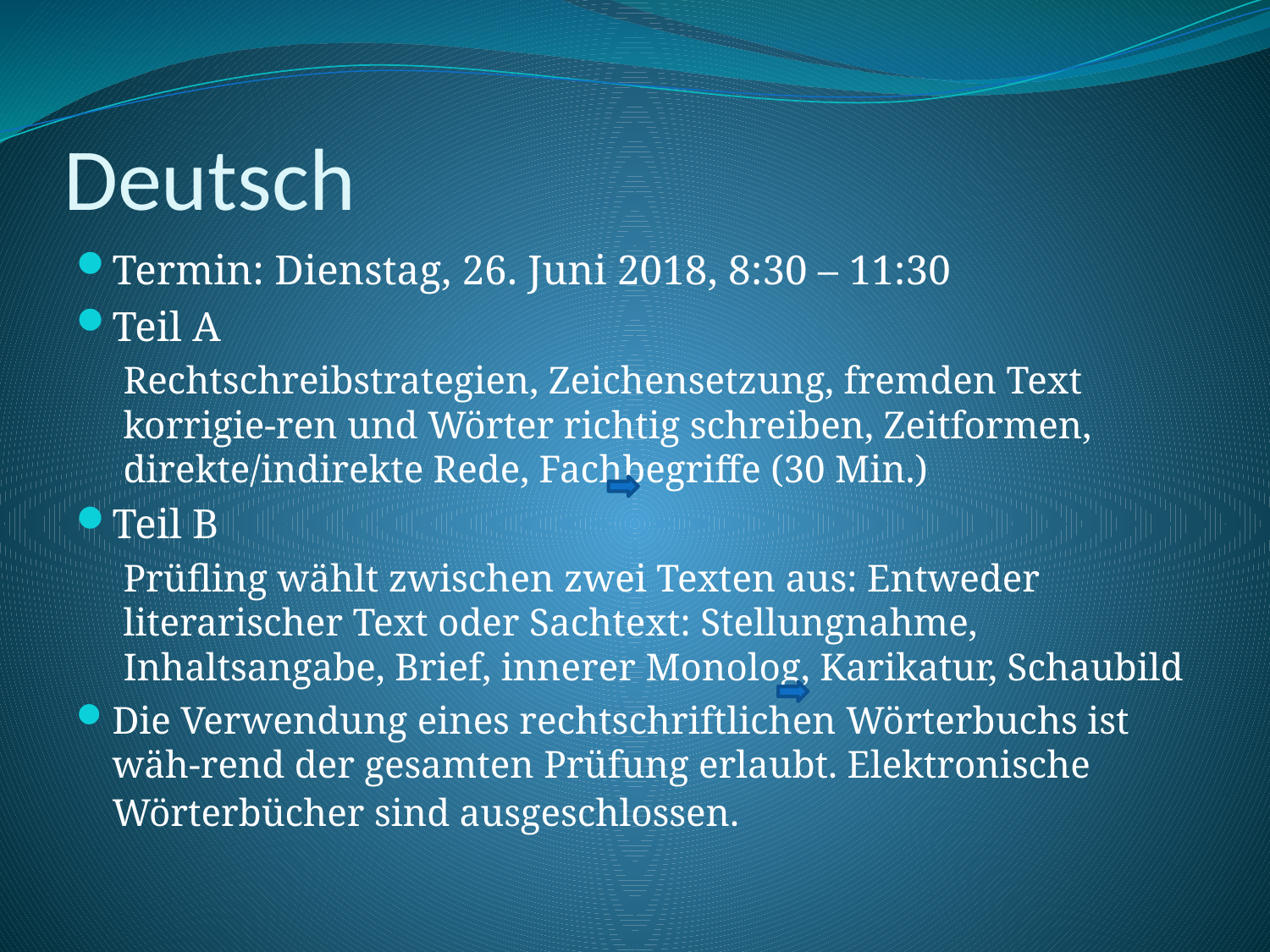

# Deutsch
Termin: Dienstag, 26. Juni 2018, 8:30 – 11:30
Teil A
Rechtschreibstrategien, Zeichensetzung, fremden Text korrigie-ren und Wörter richtig schreiben, Zeitformen, direkte/indirekte Rede, Fachbegriffe (30 Min.)
Teil B
Prüfling wählt zwischen zwei Texten aus: Entweder literarischer Text oder Sachtext: Stellungnahme, Inhaltsangabe, Brief, innerer Monolog, Karikatur, Schaubild
Die Verwendung eines rechtschriftlichen Wörterbuchs ist wäh-rend der gesamten Prüfung erlaubt. Elektronische Wörterbücher sind ausgeschlossen.